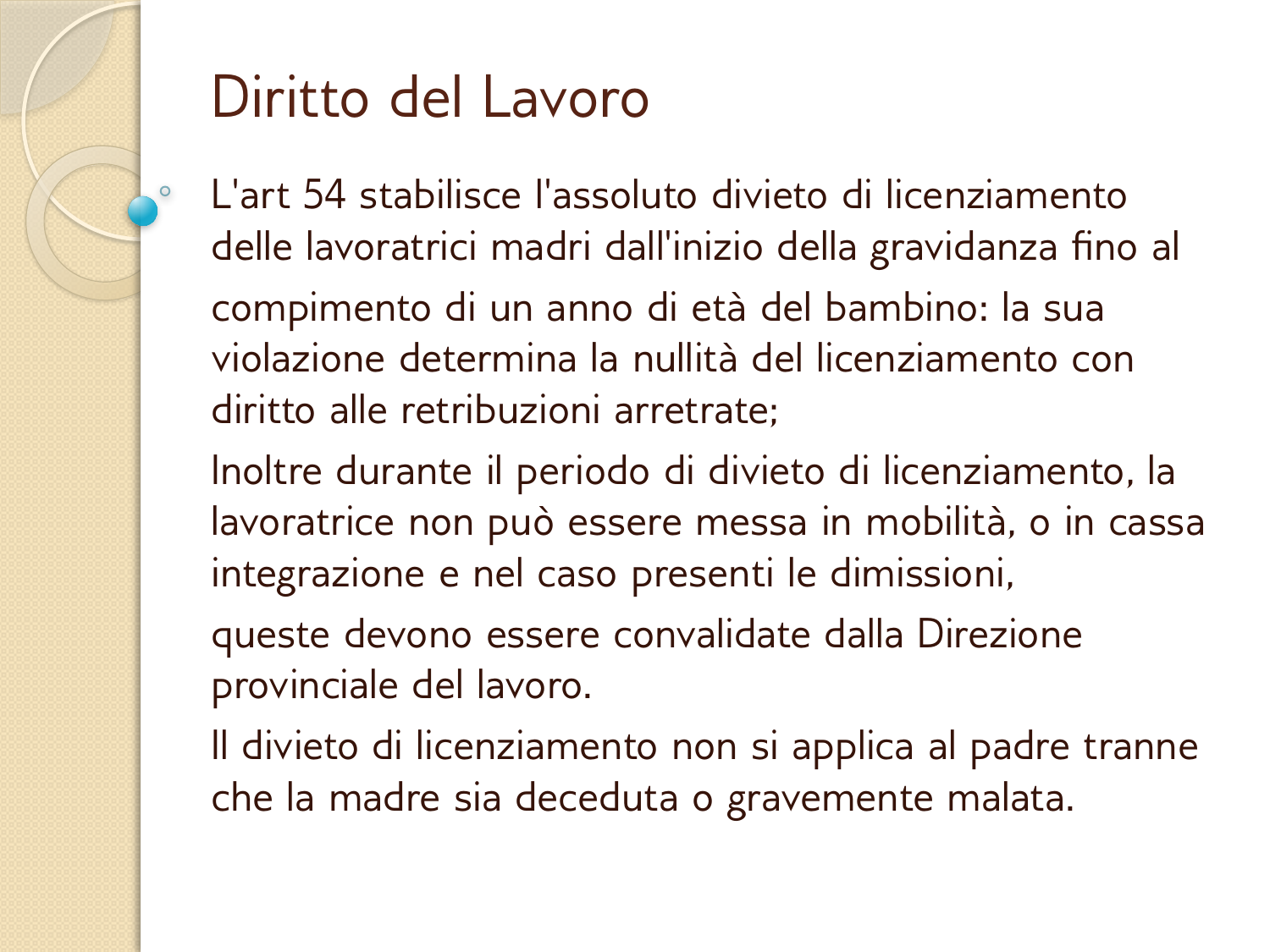

# Diritto del Lavoro
L'art 54 stabilisce l'assoluto divieto di licenziamento delle lavoratrici madri dall'inizio della gravidanza fino al
compimento di un anno di età del bambino: la sua violazione determina la nullità del licenziamento con diritto alle retribuzioni arretrate;
Inoltre durante il periodo di divieto di licenziamento, la lavoratrice non può essere messa in mobilità, o in cassa integrazione e nel caso presenti le dimissioni,
queste devono essere convalidate dalla Direzione provinciale del lavoro.
Il divieto di licenziamento non si applica al padre tranne che la madre sia deceduta o gravemente malata.